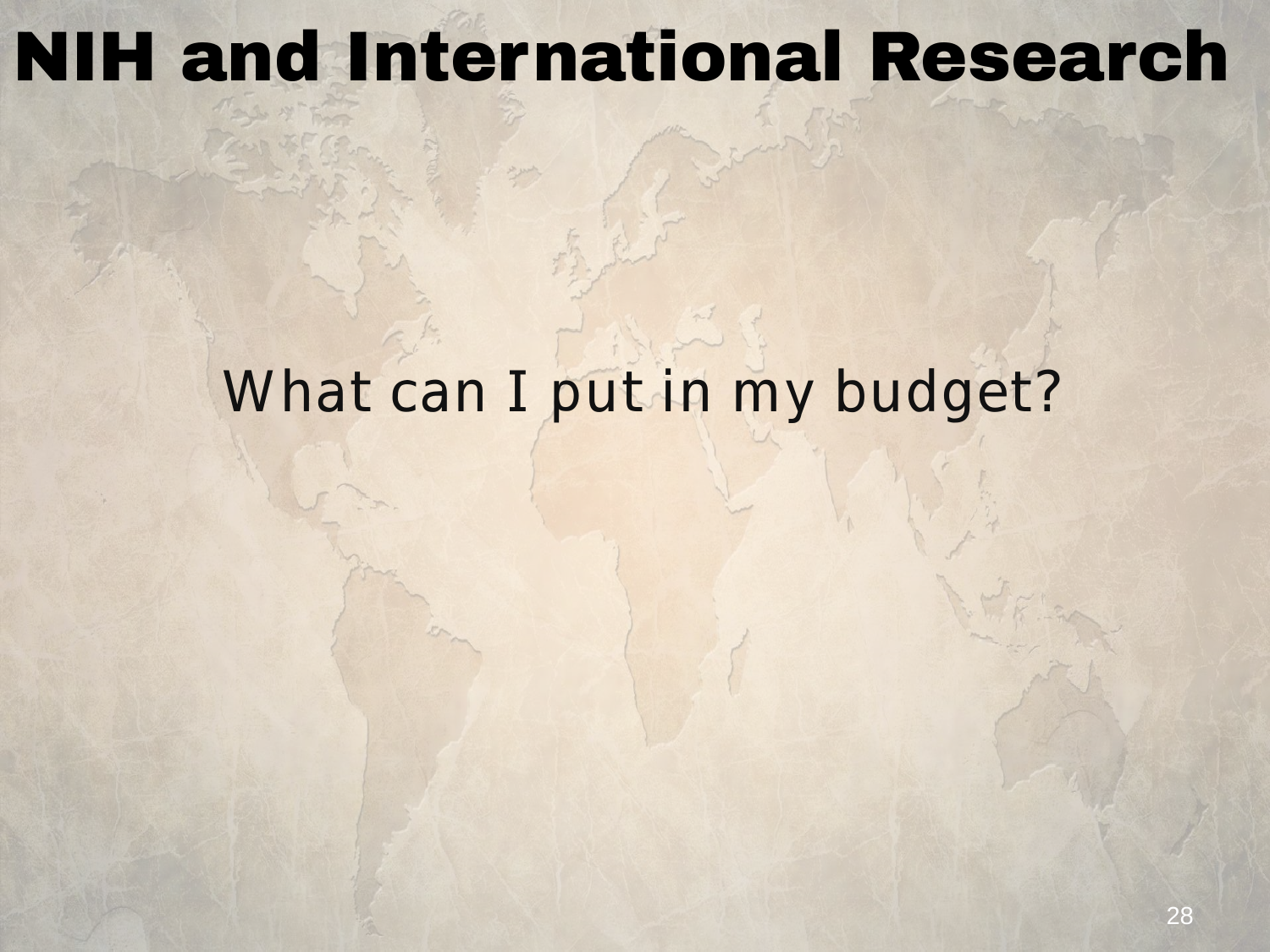

# NIH and International Research
What can I put in my budget?

28